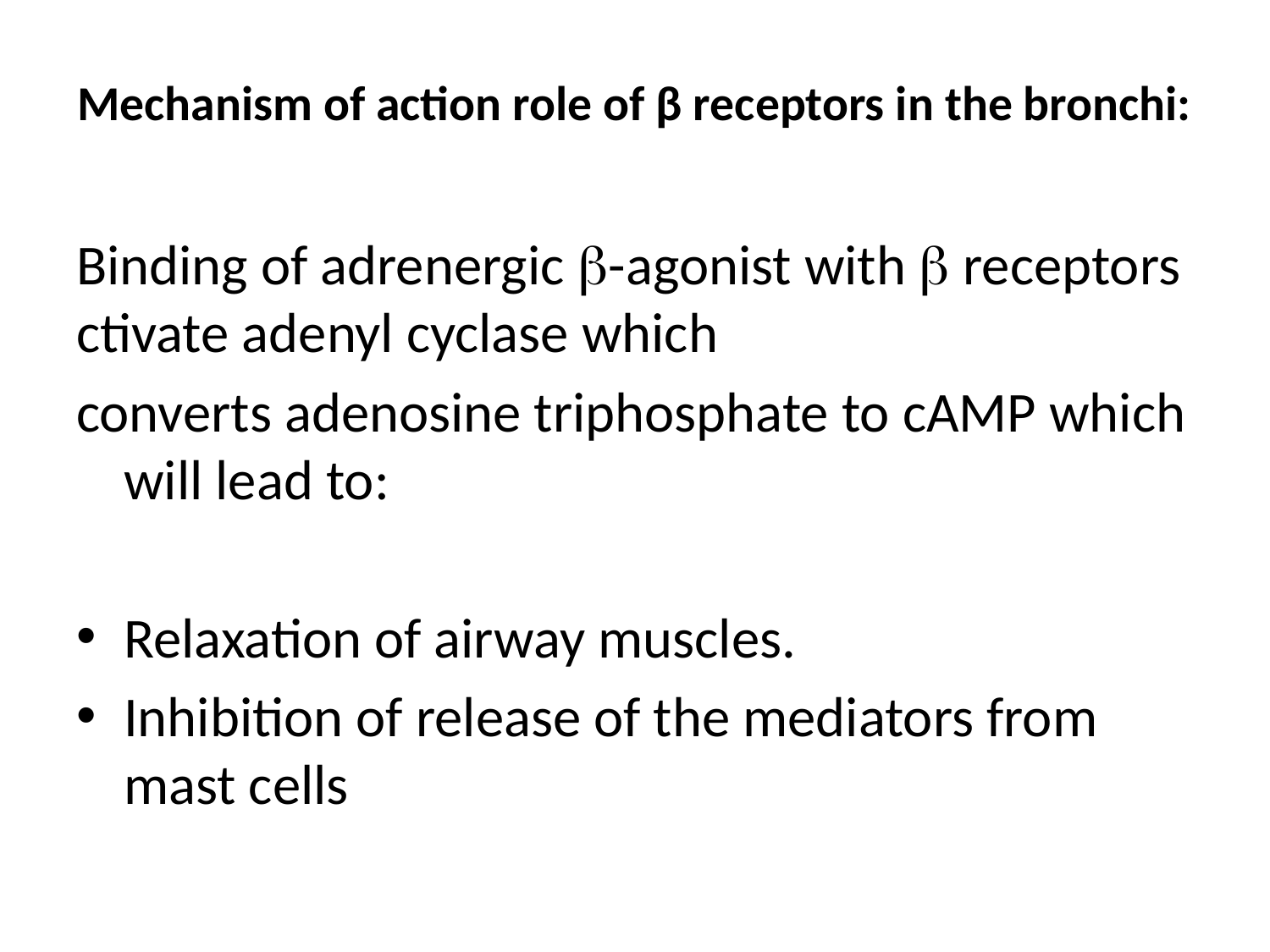

# Mechanism of action role of β receptors in the bronchi:
Binding of adrenergic β-agonist with β receptors ctivate adenyl cyclase which
converts adenosine triphosphate to cAMP which will lead to:

Relaxation of airway muscles.
Inhibition of release of the mediators from mast cells